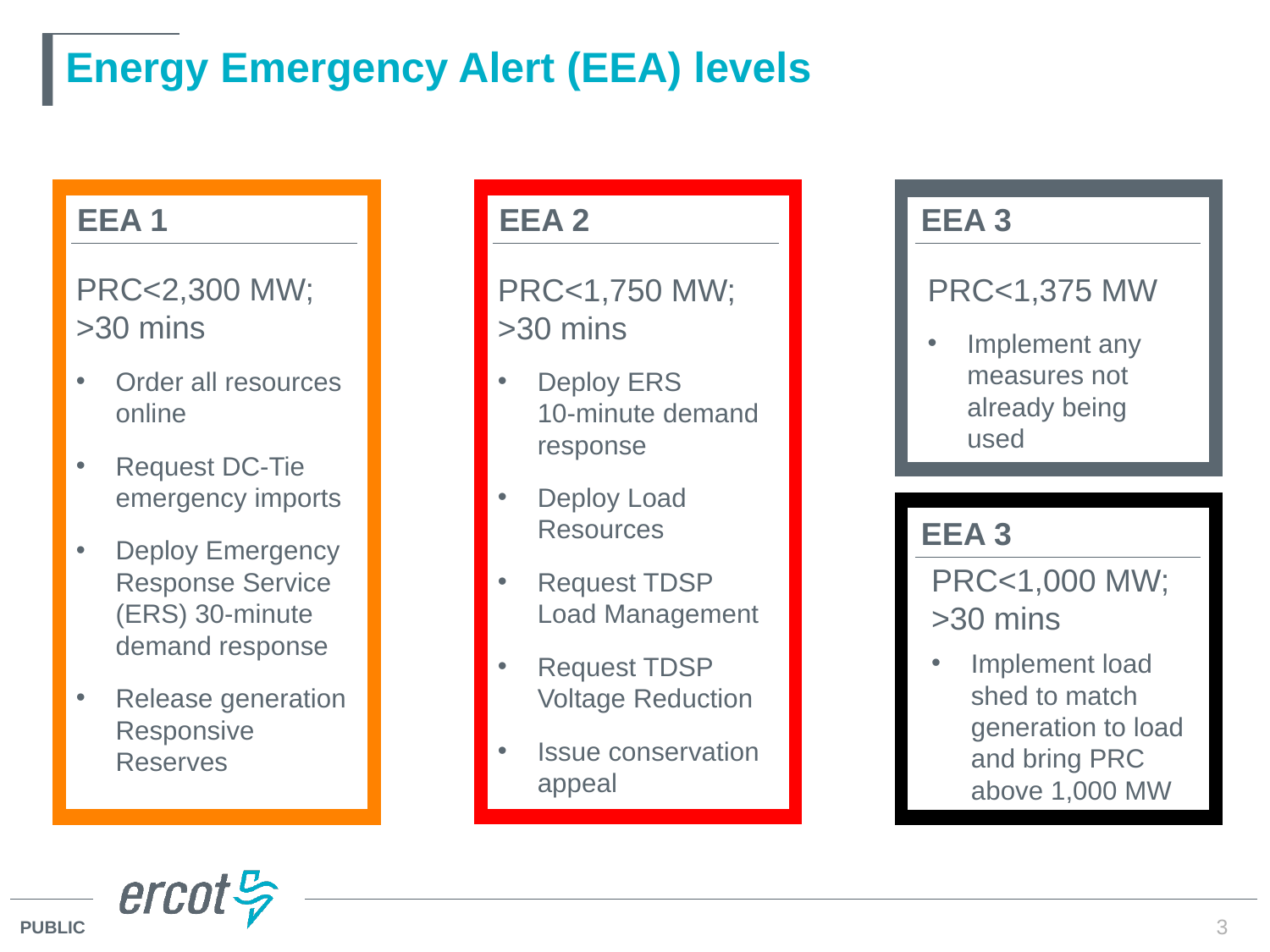

# Energy Emergency Alert (EEA) levels

EEA 1

PRC<2,300 MW;
>30 mins

Order all resources online

Request DC-Tie emergency imports

Deploy Emergency Response Service (ERS) 30-minute demand response

Release generation Responsive Reserves

EEA 2

PRC<1,750 MW;
>30 mins

Deploy ERS        10-minute demand response

Deploy Load Resources

Request TDSP Load Management

Request TDSP Voltage Reduction

Issue conservation appeal

EEA 3

PRC<1,375 MW

Implement any measures not already being used

EEA 3
PRC<1,000 MW;
>30 mins

Implement load shed to match generation to load and bring PRC above 1,000 MW
3